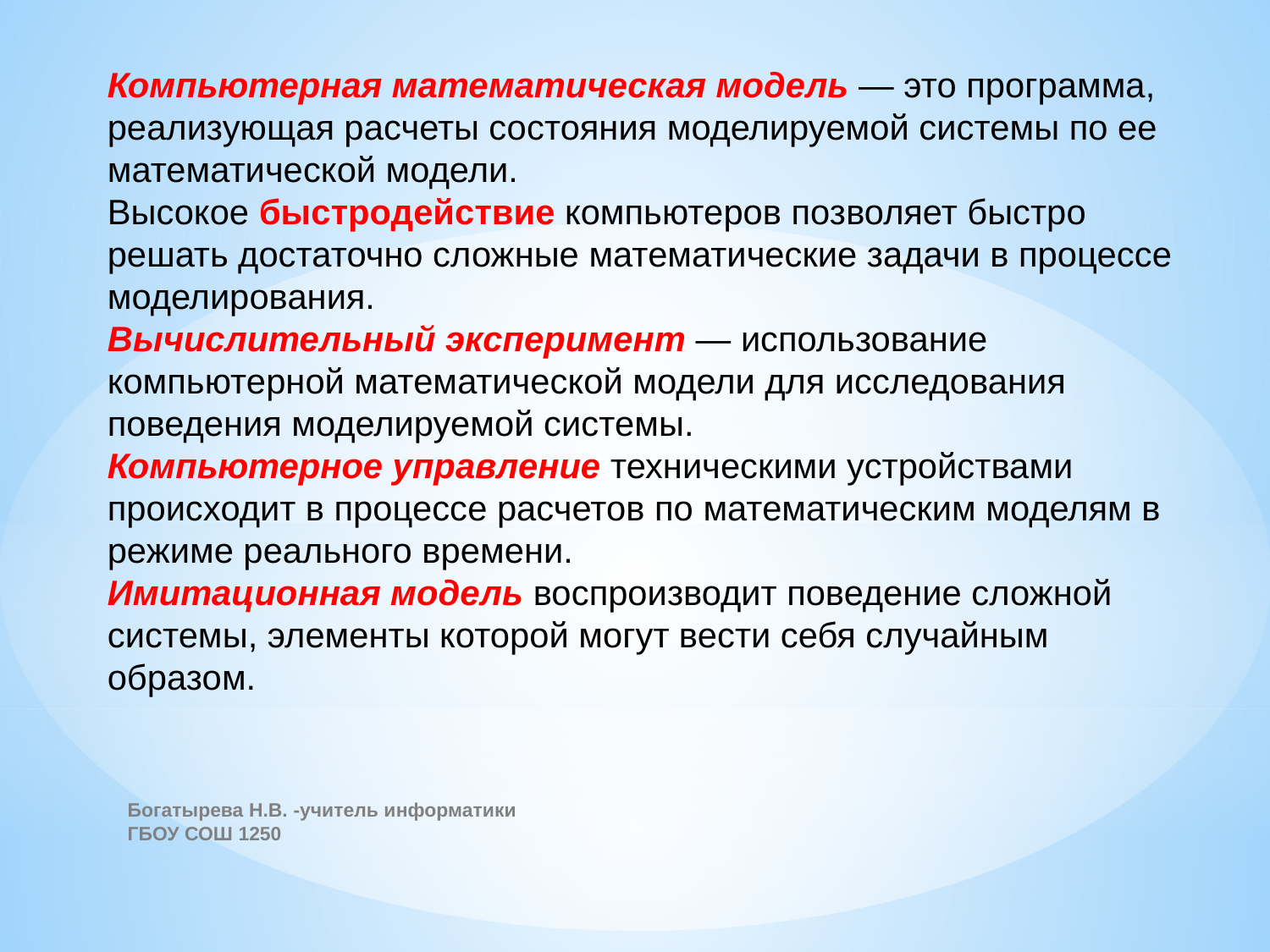

Компьютерная математическая модель — это программа, реализующая расчеты состояния моделируемой системы по ее математической модели.
Высокое быстродействие компьютеров позволяет быстро решать достаточно сложные математические задачи в процессе моделирования.
Вычислительный эксперимент — использование компьютерной математической модели для исследования поведения моделируемой системы.
Компьютерное управление техническими устройствами происходит в процессе расчетов по математическим моделям в режиме реального времени.
Имитационная модель воспроизводит поведение сложной системы, элементы которой могут вести себя случайным образом.

Богатырева Н.В. -учитель информатики ГБОУ СОШ 1250